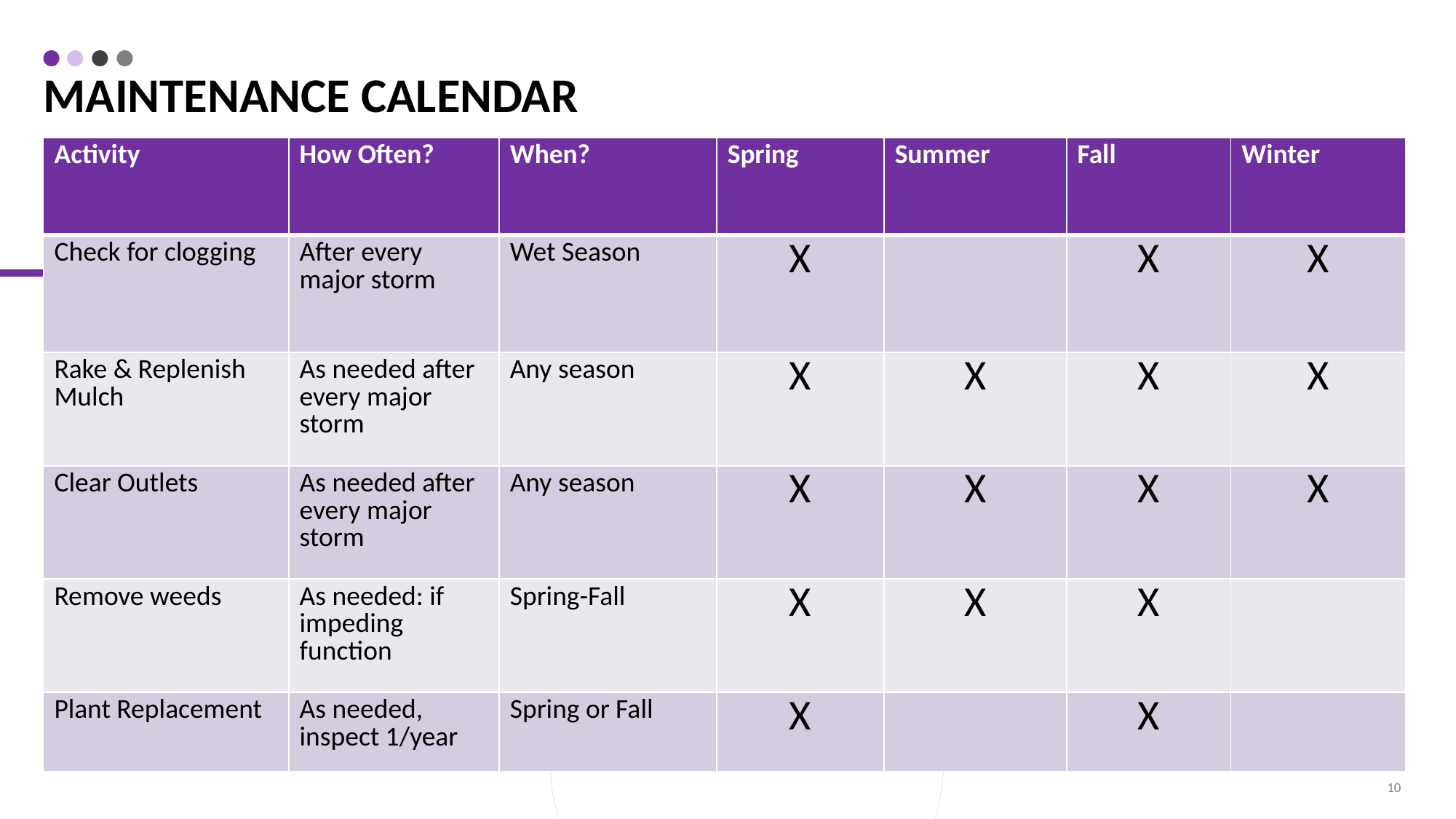

# Maintenance calendar
| Activity | How Often? | When? | Spring | Summer | Fall | Winter |
| --- | --- | --- | --- | --- | --- | --- |
| Check for clogging | After every major storm | Wet Season | X |  | X | X |
| Rake & Replenish Mulch | As needed after every major storm | Any season | X | X | X | X |
| Clear Outlets | As needed after every major storm | Any season | X | X | X | X |
| Remove weeds | As needed: if impeding function | Spring-Fall | X | X | X |  |
| Plant Replacement | As needed, inspect 1/year | Spring or Fall | X |  | X |  |
10